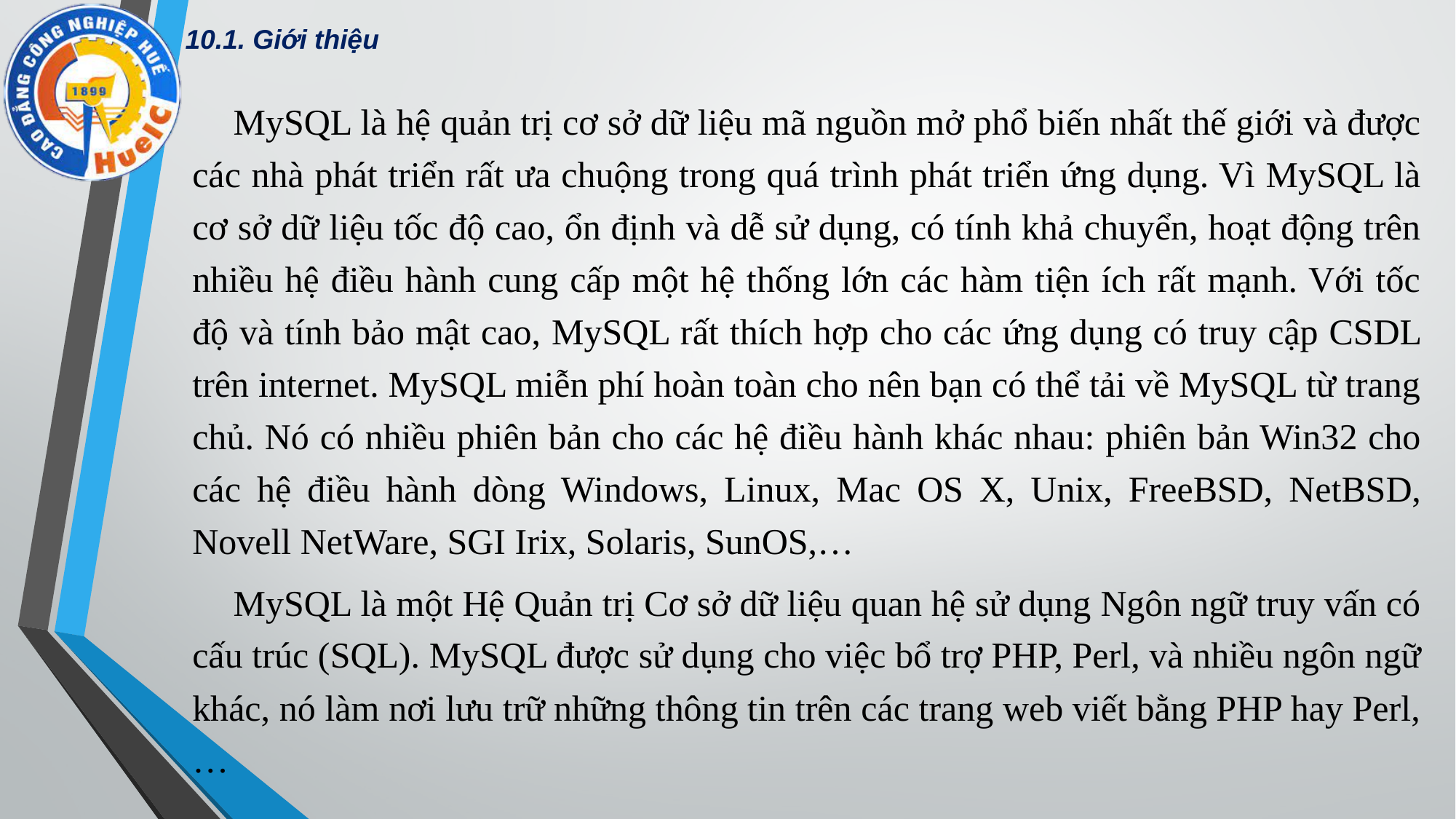

# 10.1. Giới thiệu
MySQL là hệ quản trị cơ sở dữ liệu mã nguồn mở phổ biến nhất thế giới và được các nhà phát triển rất ưa chuộng trong quá trình phát triển ứng dụng. Vì MySQL là cơ sở dữ liệu tốc độ cao, ổn định và dễ sử dụng, có tính khả chuyển, hoạt động trên nhiều hệ điều hành cung cấp một hệ thống lớn các hàm tiện ích rất mạnh. Với tốc độ và tính bảo mật cao, MySQL rất thích hợp cho các ứng dụng có truy cập CSDL trên internet. MySQL miễn phí hoàn toàn cho nên bạn có thể tải về MySQL từ trang chủ. Nó có nhiều phiên bản cho các hệ điều hành khác nhau: phiên bản Win32 cho các hệ điều hành dòng Windows, Linux, Mac OS X, Unix, FreeBSD, NetBSD, Novell NetWare, SGI Irix, Solaris, SunOS,…
MySQL là một Hệ Quản trị Cơ sở dữ liệu quan hệ sử dụng Ngôn ngữ truy vấn có cấu trúc (SQL). MySQL được sử dụng cho việc bổ trợ PHP, Perl, và nhiều ngôn ngữ khác, nó làm nơi lưu trữ những thông tin trên các trang web viết bằng PHP hay Perl,…